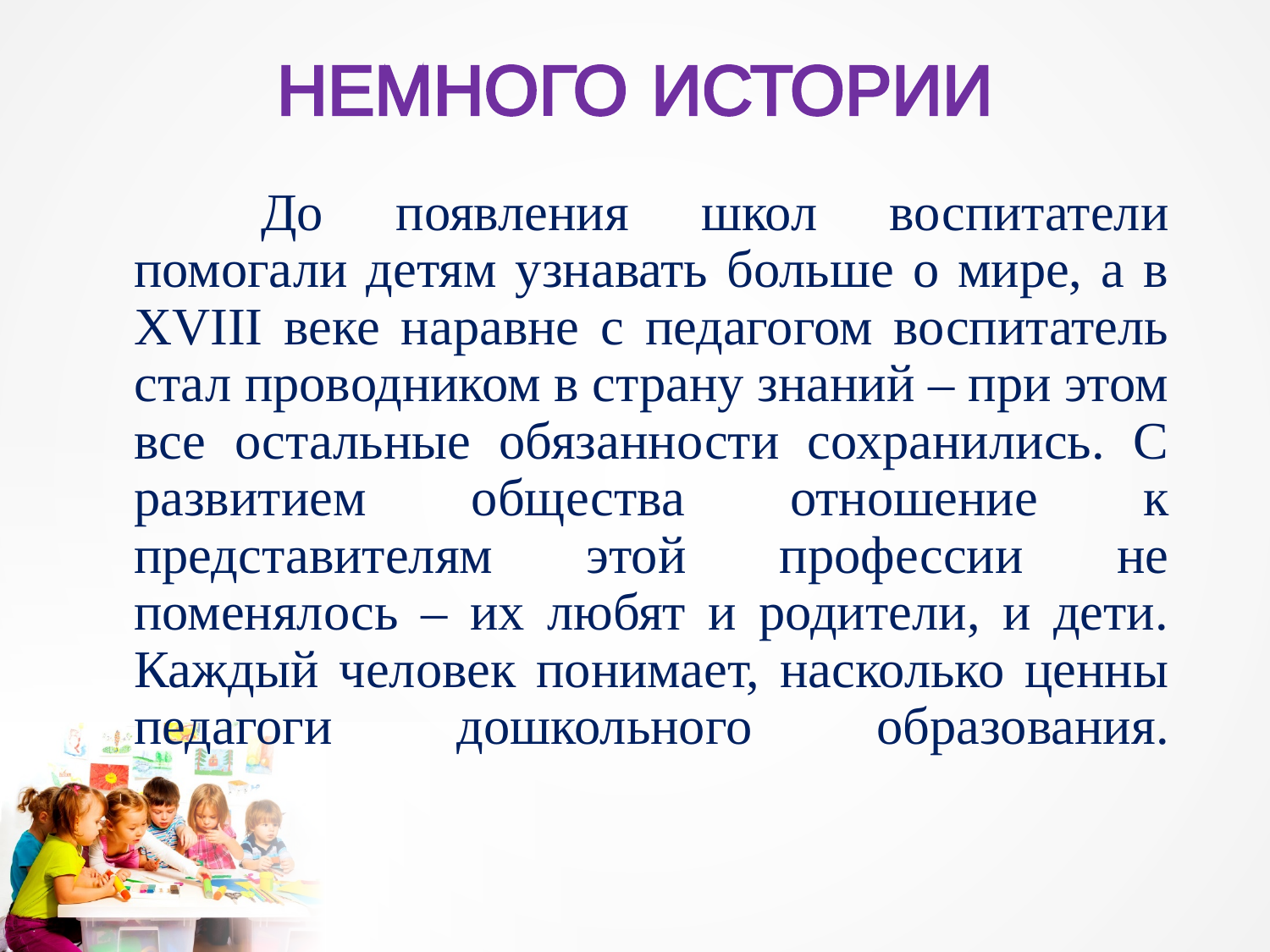

# НЕМНОГО ИСТОРИИ
		До появления школ воспитатели помогали детям узнавать больше о мире, а в XVIII веке наравне с педагогом воспитатель стал проводником в страну знаний – при этом все остальные обязанности сохранились. С развитием общества отношение к представителям этой профессии не поменялось – их любят и родители, и дети. Каждый человек понимает, насколько ценны педагоги дошкольного образования.